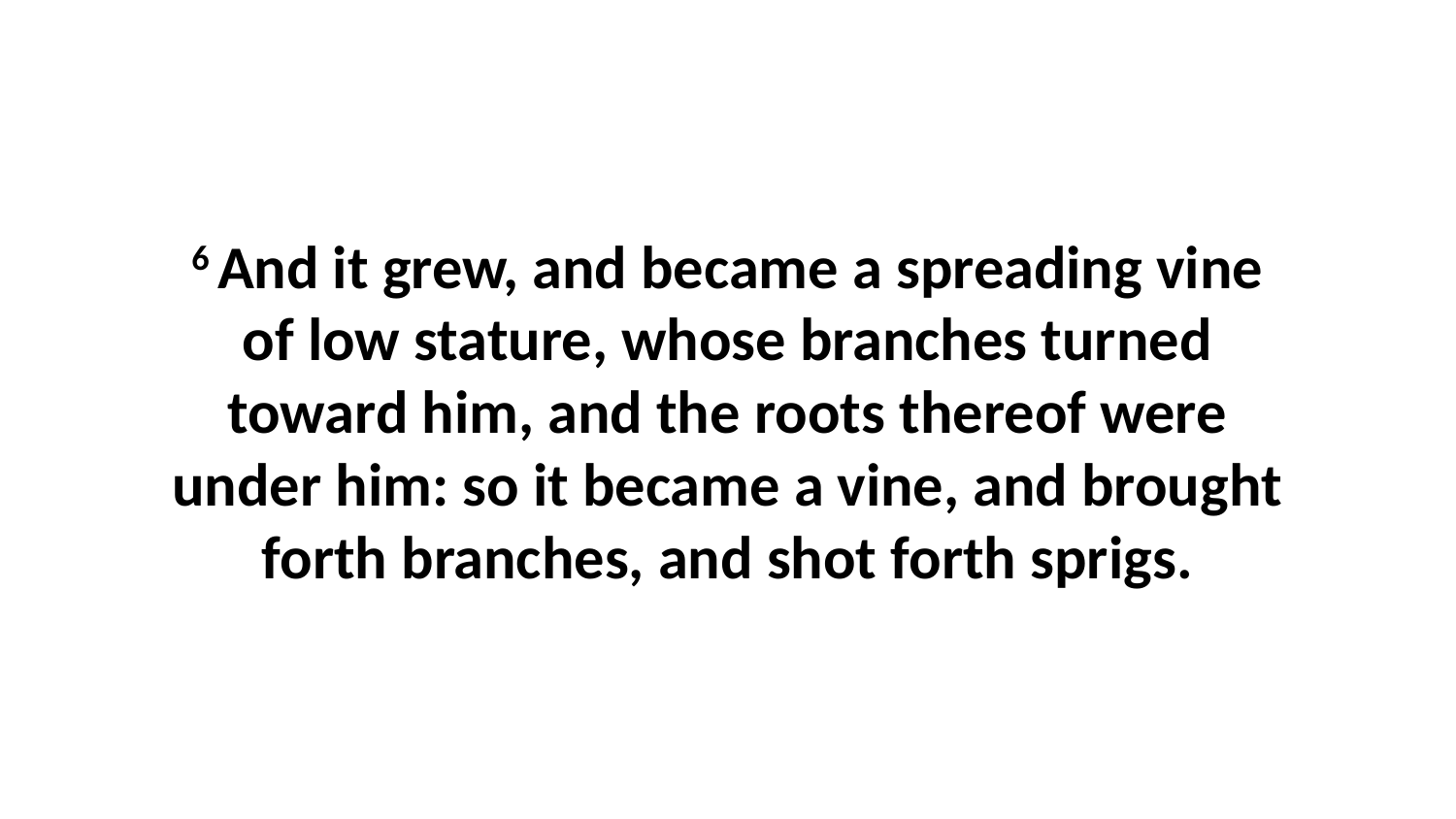

6 And it grew, and became a spreading vine of low stature, whose branches turned toward him, and the roots thereof were under him: so it became a vine, and brought forth branches, and shot forth sprigs.